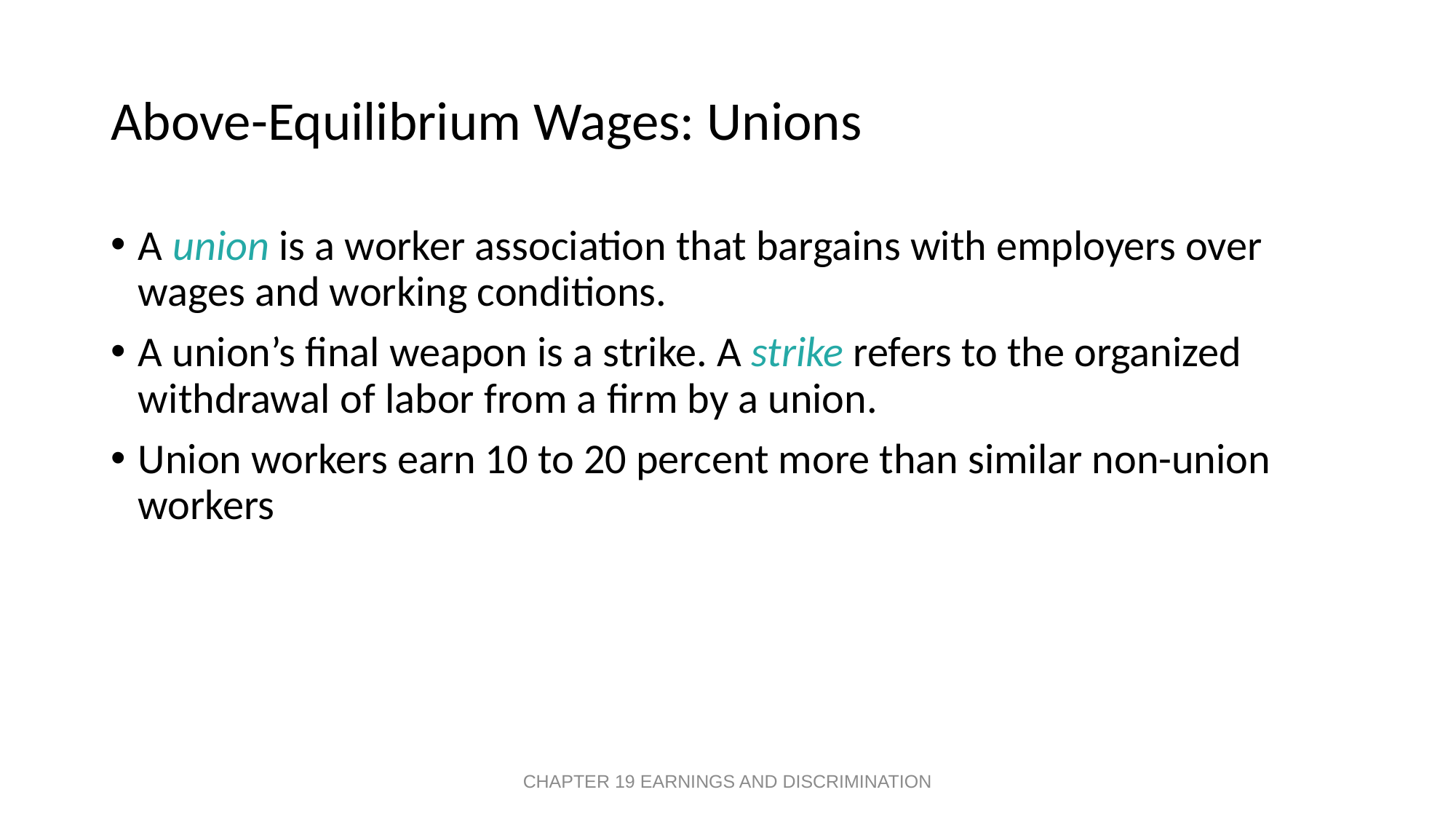

# Above-Equilibrium Wages: Unions
A union is a worker association that bargains with employers over wages and working conditions.
A union’s final weapon is a strike. A strike refers to the organized withdrawal of labor from a firm by a union.
Union workers earn 10 to 20 percent more than similar non-union workers
CHAPTER 19 EARNINGS AND DISCRIMINATION